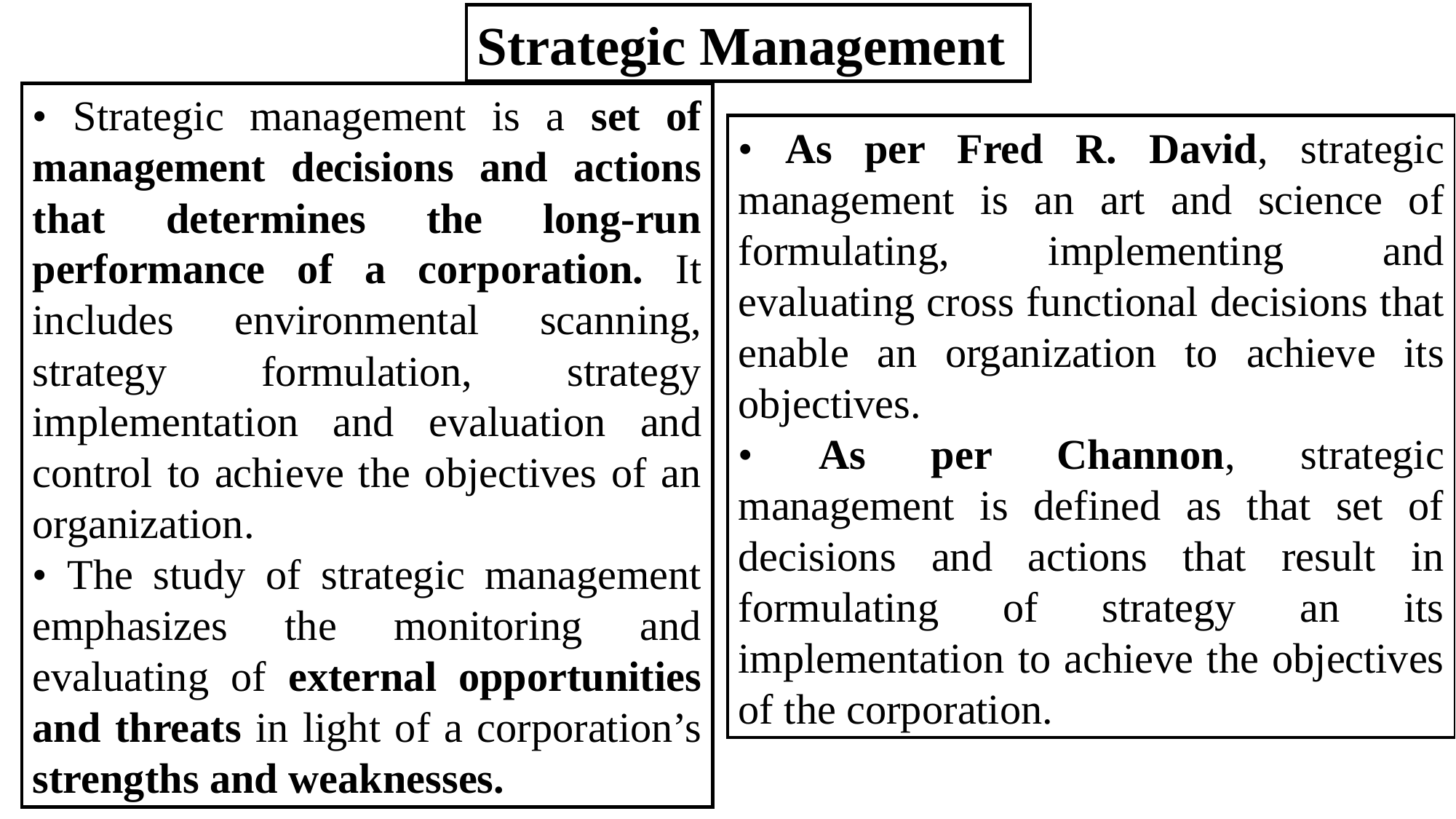

Strategic Management
• Strategic management is a set of management decisions and actions that determines the long-run performance of a corporation. It includes environmental scanning, strategy formulation, strategy implementation and evaluation and control to achieve the objectives of an organization.
• The study of strategic management emphasizes the monitoring and evaluating of external opportunities and threats in light of a corporation’s strengths and weaknesses.
• As per Fred R. David, strategic management is an art and science of formulating, implementing and evaluating cross functional decisions that enable an organization to achieve its objectives.
• As per Channon, strategic management is defined as that set of decisions and actions that result in formulating of strategy an its implementation to achieve the objectives of the corporation.